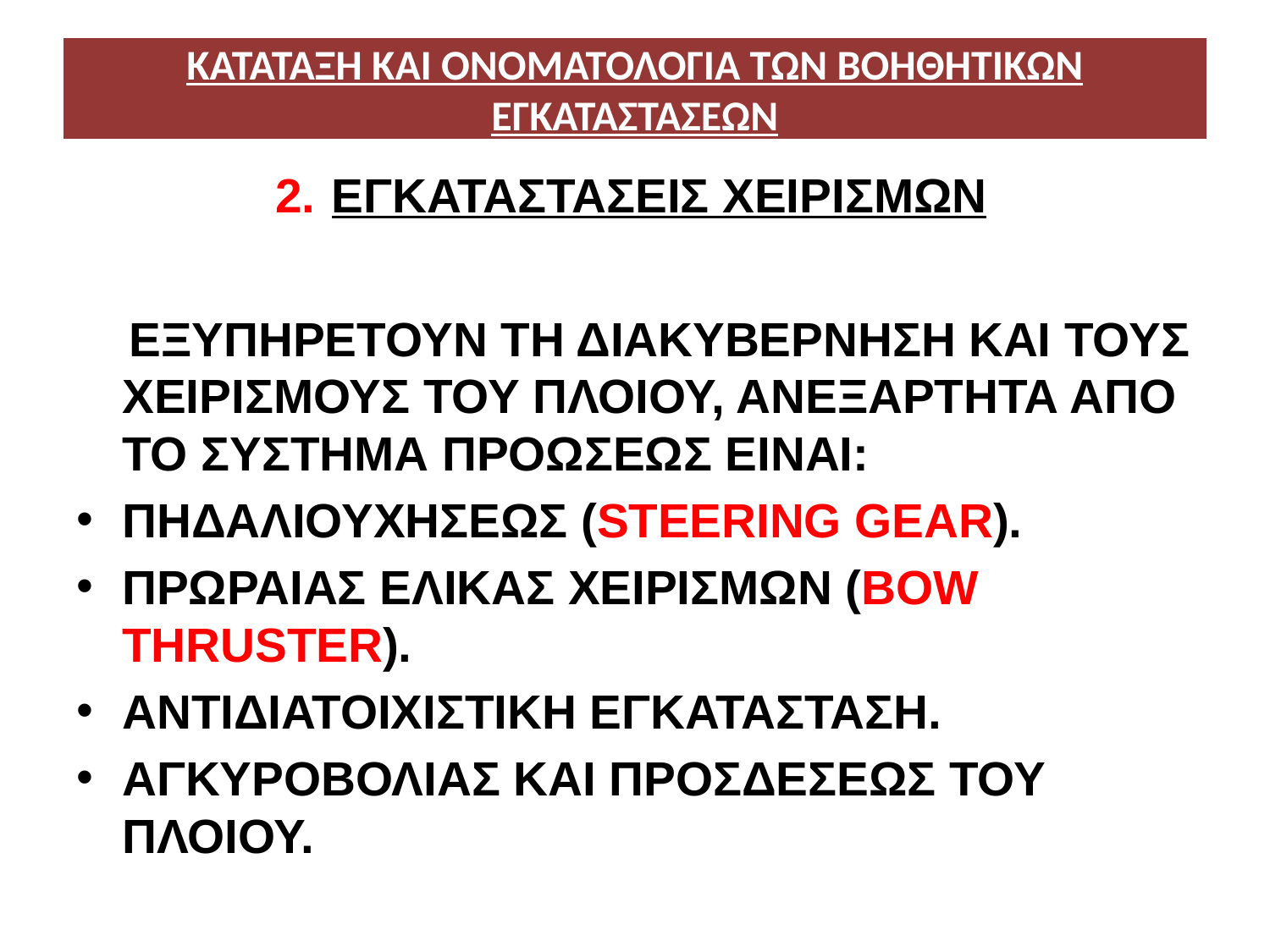

# ΚΑΤΑΤΑΞΗ ΚΑΙ ΟΝΟΜΑΤΟΛΟΓΙΑ ΤΩΝ ΒΟΗΘΗΤΙΚΩΝ ΕΓΚΑΤΑΣΤΑΣΕΩΝ
ΕΓΚΑΤΑΣΤΑΣΕΙΣ ΧΕΙΡΙΣΜΩΝ

    ΕΞΥΠΗΡΕΤΟΥΝ ΤΗ ΔΙΑΚΥΒΕΡΝΗΣΗ ΚΑΙ ΤΟΥΣ ΧΕΙΡΙΣΜΟΥΣ ΤΟΥ ΠΛΟΙΟΥ, ΑΝΕΞΑΡΤΗΤΑ ΑΠΟ ΤΟ ΣΥΣΤΗΜΑ ΠΡΟΩΣΕΩΣ ΕΙΝΑΙ:
ΠΗΔΑΛΙΟΥΧΗΣΕΩΣ (STEERING GEAR).
ΠΡΩΡΑΙΑΣ ΕΛΙΚΑΣ ΧΕΙΡΙΣΜΩΝ (BOW THRUSTER).
ΑΝΤΙΔΙΑΤΟΙΧΙΣΤΙΚΗ ΕΓΚΑΤΑΣΤΑΣΗ.
ΑΓΚΥΡΟΒΟΛΙΑΣ ΚΑΙ ΠΡΟΣΔΕΣΕΩΣ ΤΟΥ ΠΛΟΙΟΥ.